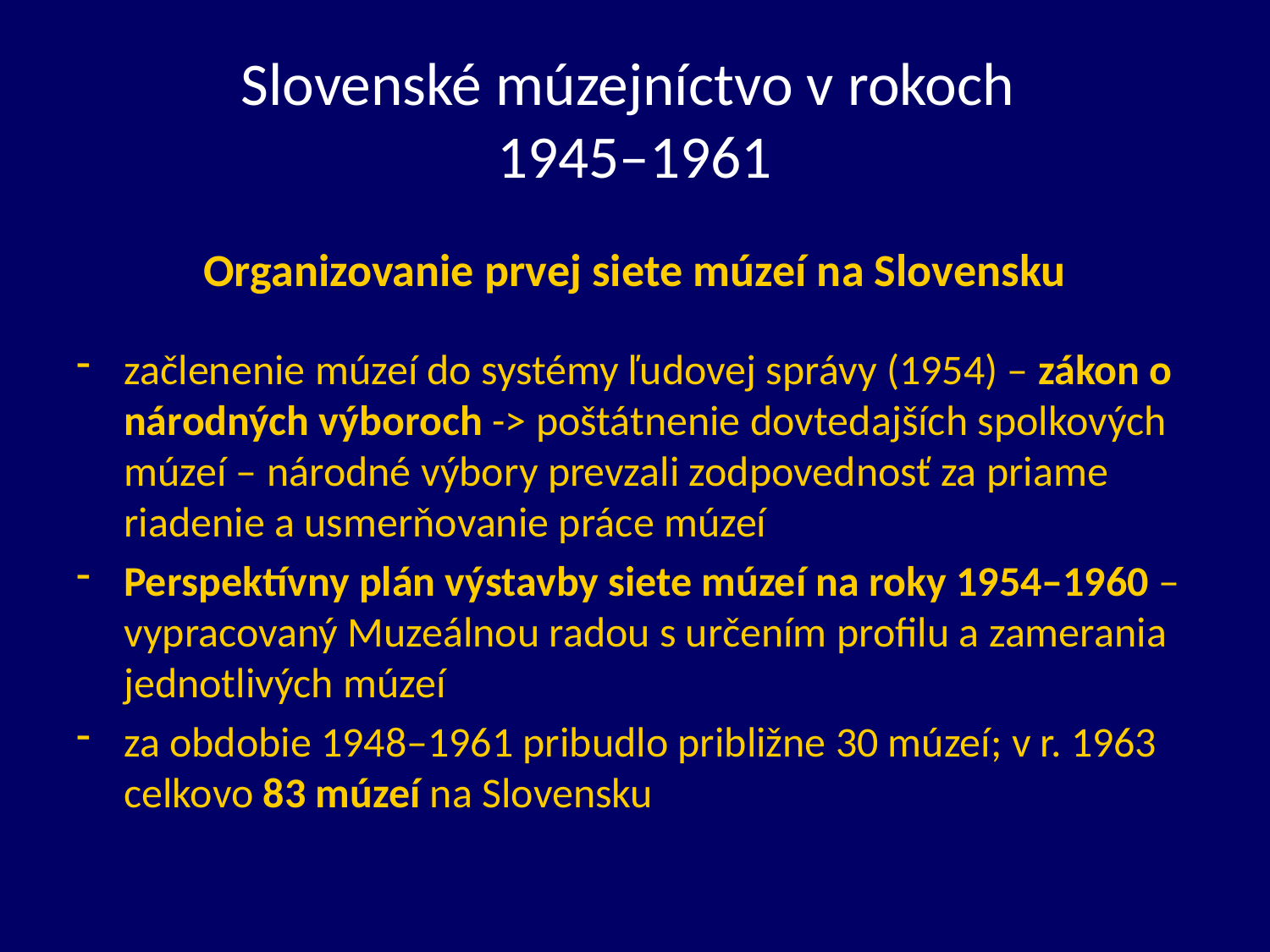

# Slovenské múzejníctvo v rokoch 1945–1961
Organizovanie prvej siete múzeí na Slovensku
začlenenie múzeí do systémy ľudovej správy (1954) – zákon o národných výboroch -> poštátnenie dovtedajších spolkových múzeí – národné výbory prevzali zodpovednosť za priame riadenie a usmerňovanie práce múzeí
Perspektívny plán výstavby siete múzeí na roky 1954–1960 – vypracovaný Muzeálnou radou s určením profilu a zamerania jednotlivých múzeí
za obdobie 1948–1961 pribudlo približne 30 múzeí; v r. 1963 celkovo 83 múzeí na Slovensku